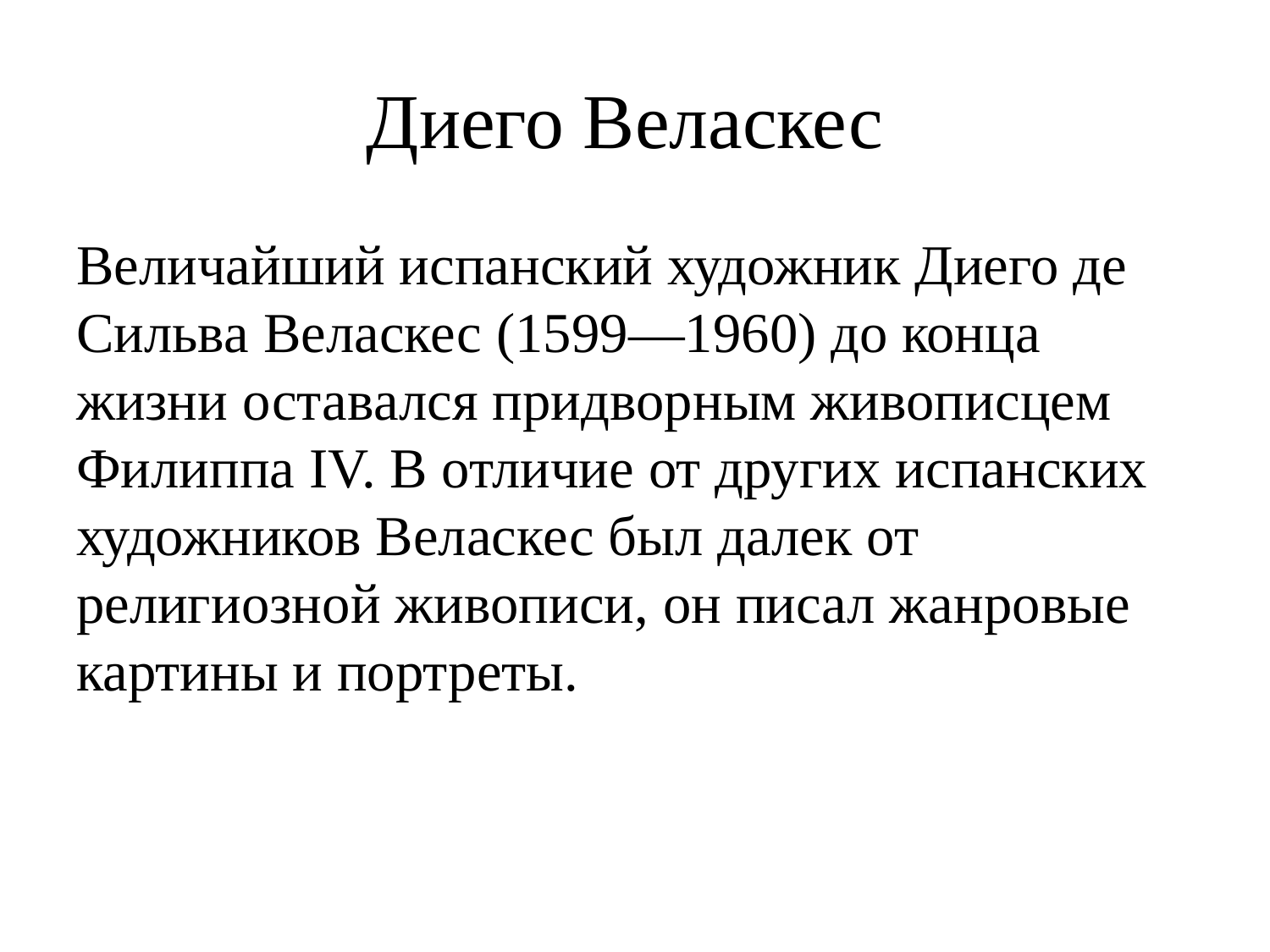

# Диего Веласкес
Величайший испанский художник Диего де Сильва Веласкес (1599—1960) до конца жизни оставался придворным живописцем Филиппа IV. В отличие от других испанских художников Веласкес был далек от религиозной живописи, он писал жанровые картины и портреты.